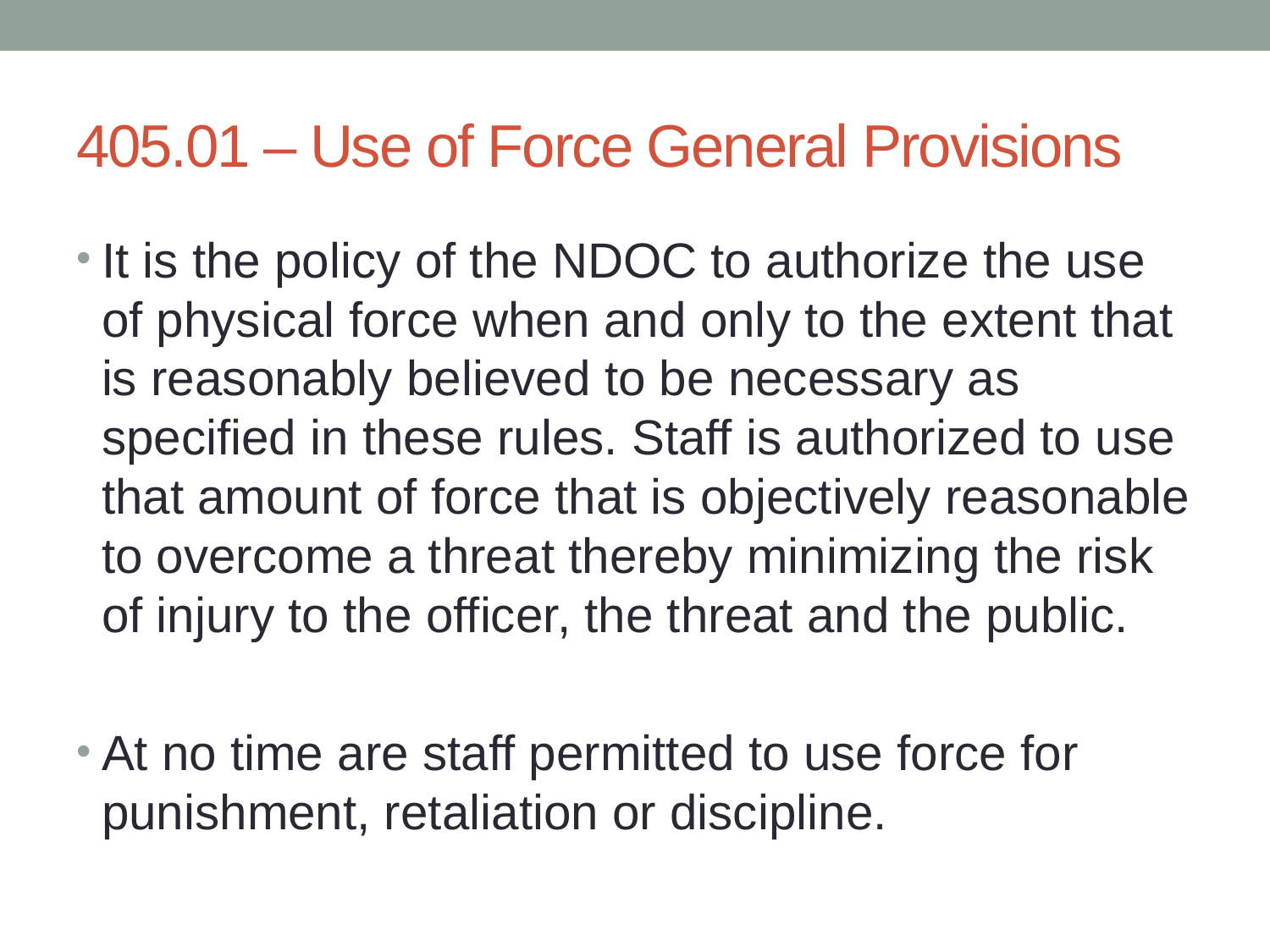

# 405.01 – Use of Force General Provisions
It is the policy of the NDOC to authorize the use of physical force when and only to the extent that is reasonably believed to be necessary as specified in these rules. Staff is authorized to use that amount of force that is objectively reasonable to overcome a threat thereby minimizing the risk of injury to the officer, the threat and the public.

At no time are staff permitted to use force for punishment, retaliation or discipline.